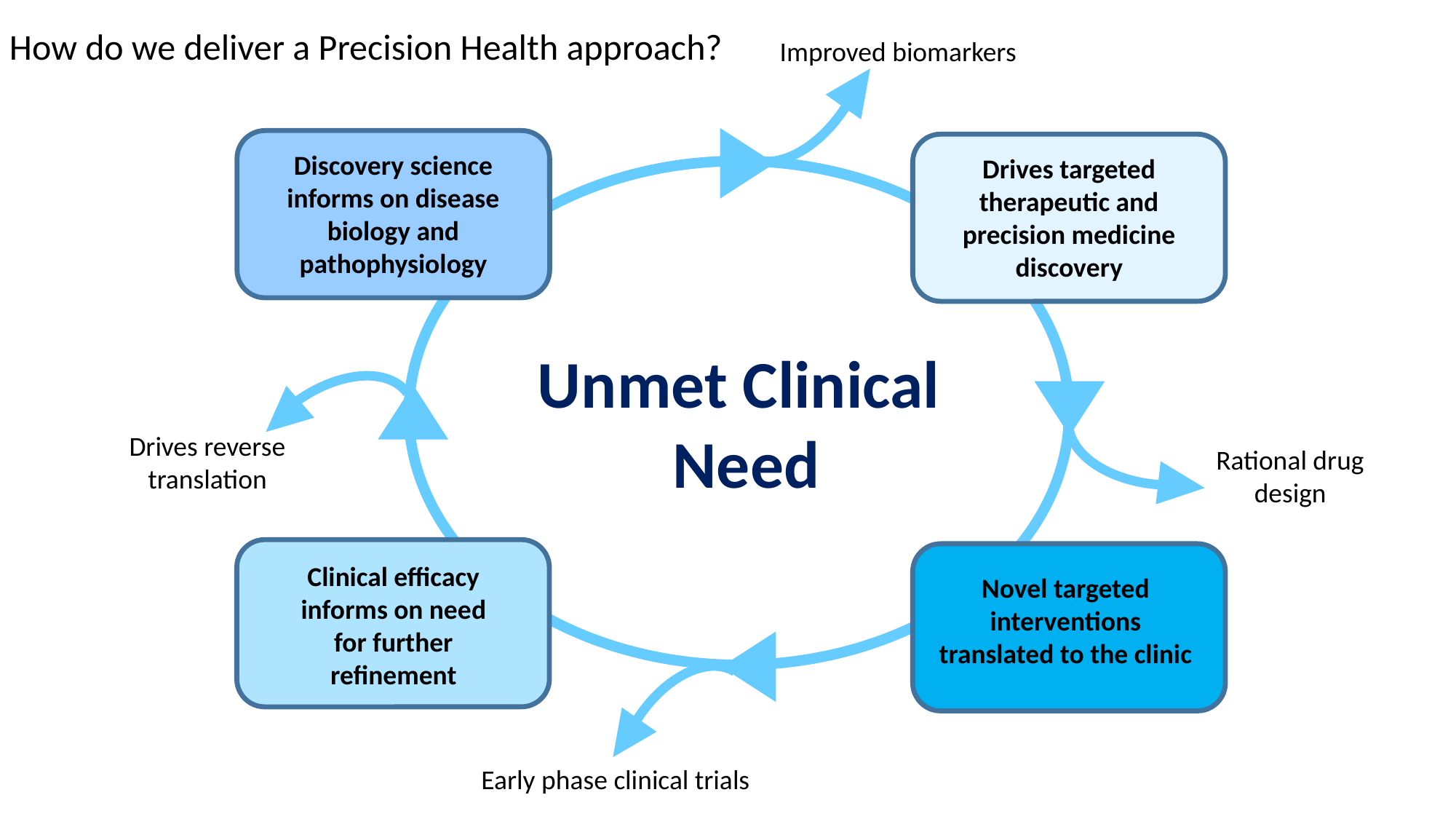

# How do we deliver a Precision Health approach?

Improved biomarkers

Discovery science informs on disease biology and pathophysiology

Drives targeted therapeutic and precision medicine discovery

Unmet Clinical
Need

Rational drug design

Clinical efficacy informs on need for further refinement

Novel targeted interventions translated to the clinic

Early phase clinical trials

Drives reverse translation